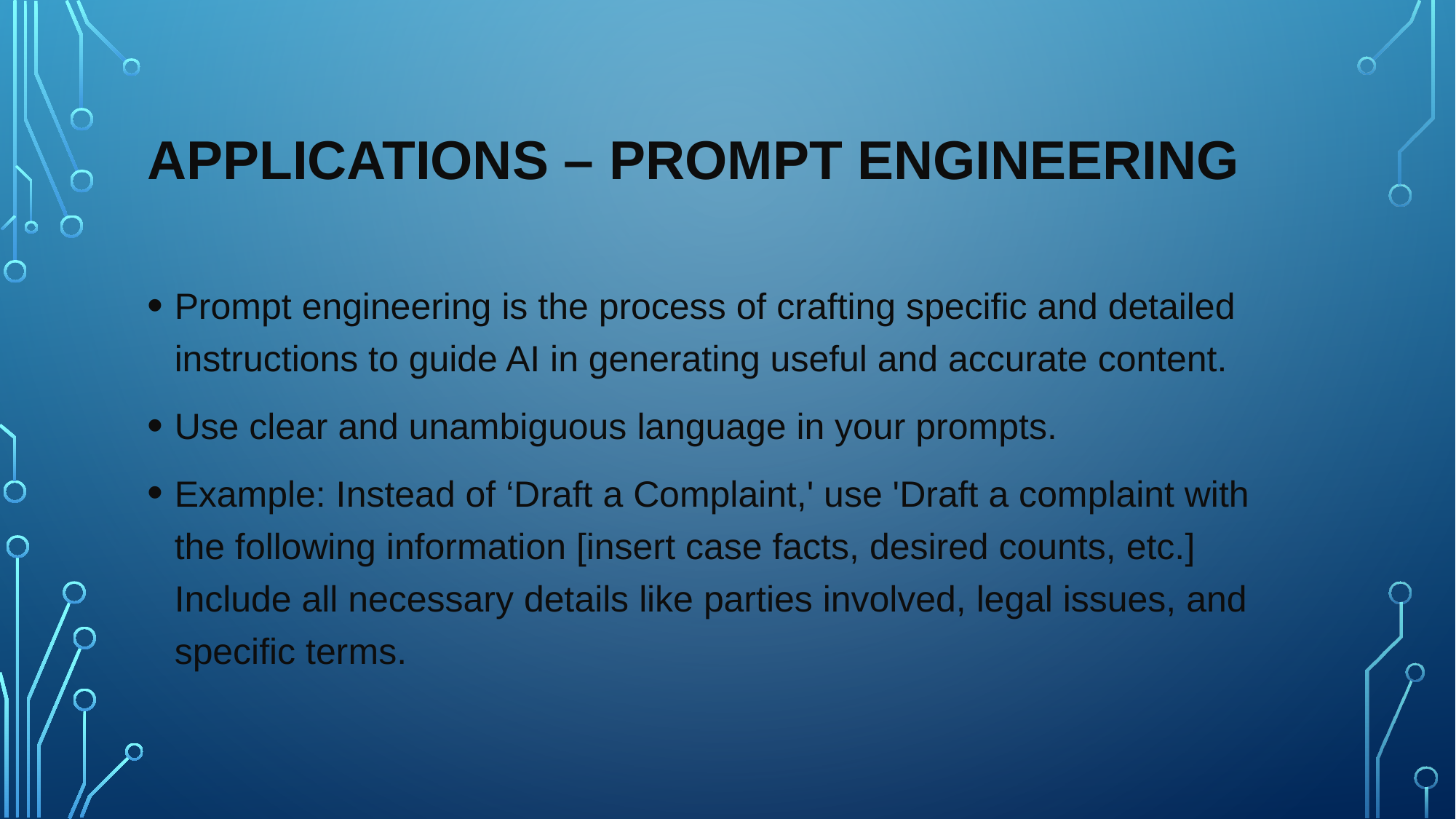

# Applications – prompt engineering
Prompt engineering is the process of crafting specific and detailed instructions to guide AI in generating useful and accurate content.
Use clear and unambiguous language in your prompts.
Example: Instead of ‘Draft a Complaint,' use 'Draft a complaint with the following information [insert case facts, desired counts, etc.] Include all necessary details like parties involved, legal issues, and specific terms.